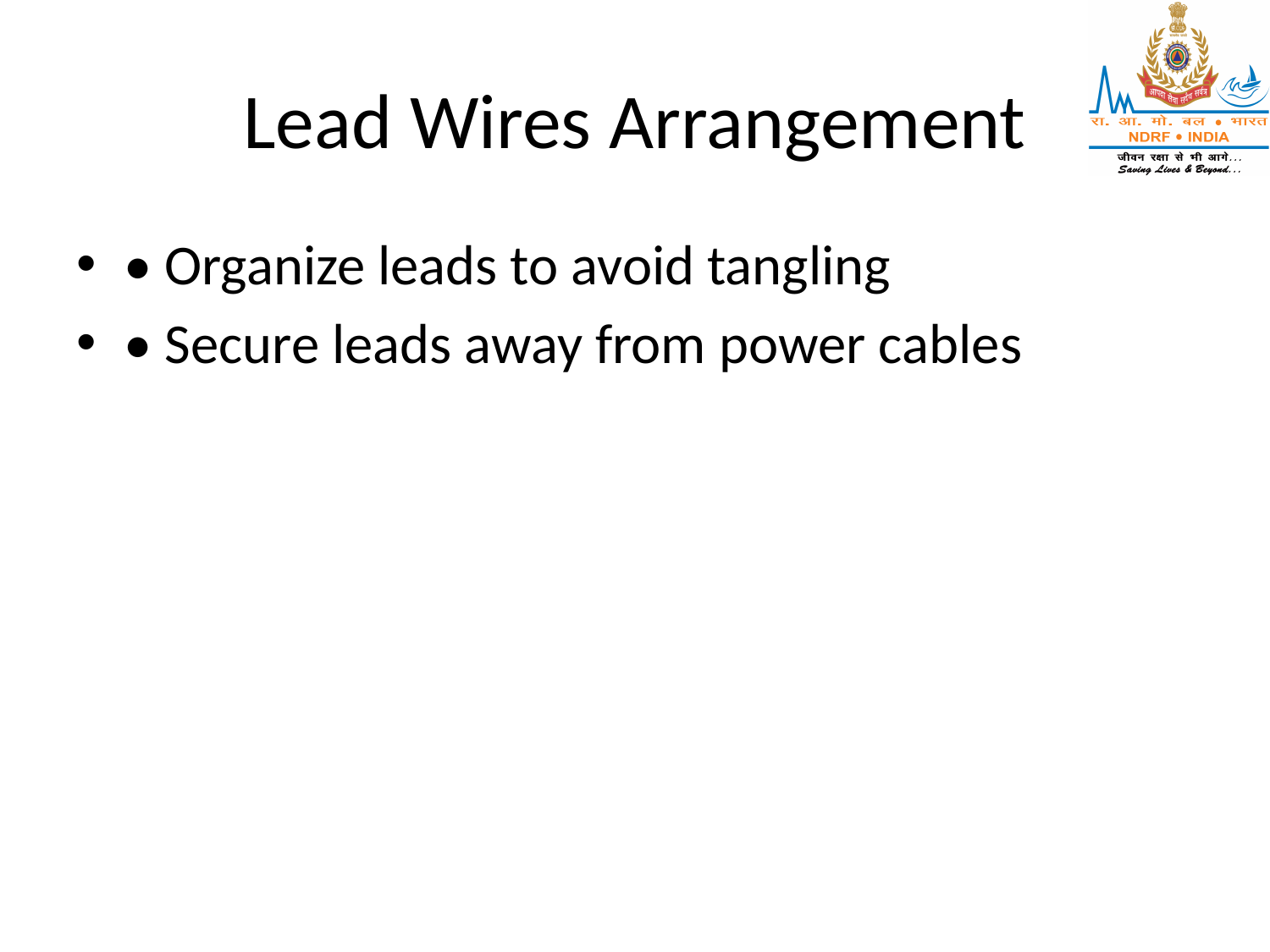

# Lead Wires Arrangement
• Organize leads to avoid tangling
• Secure leads away from power cables